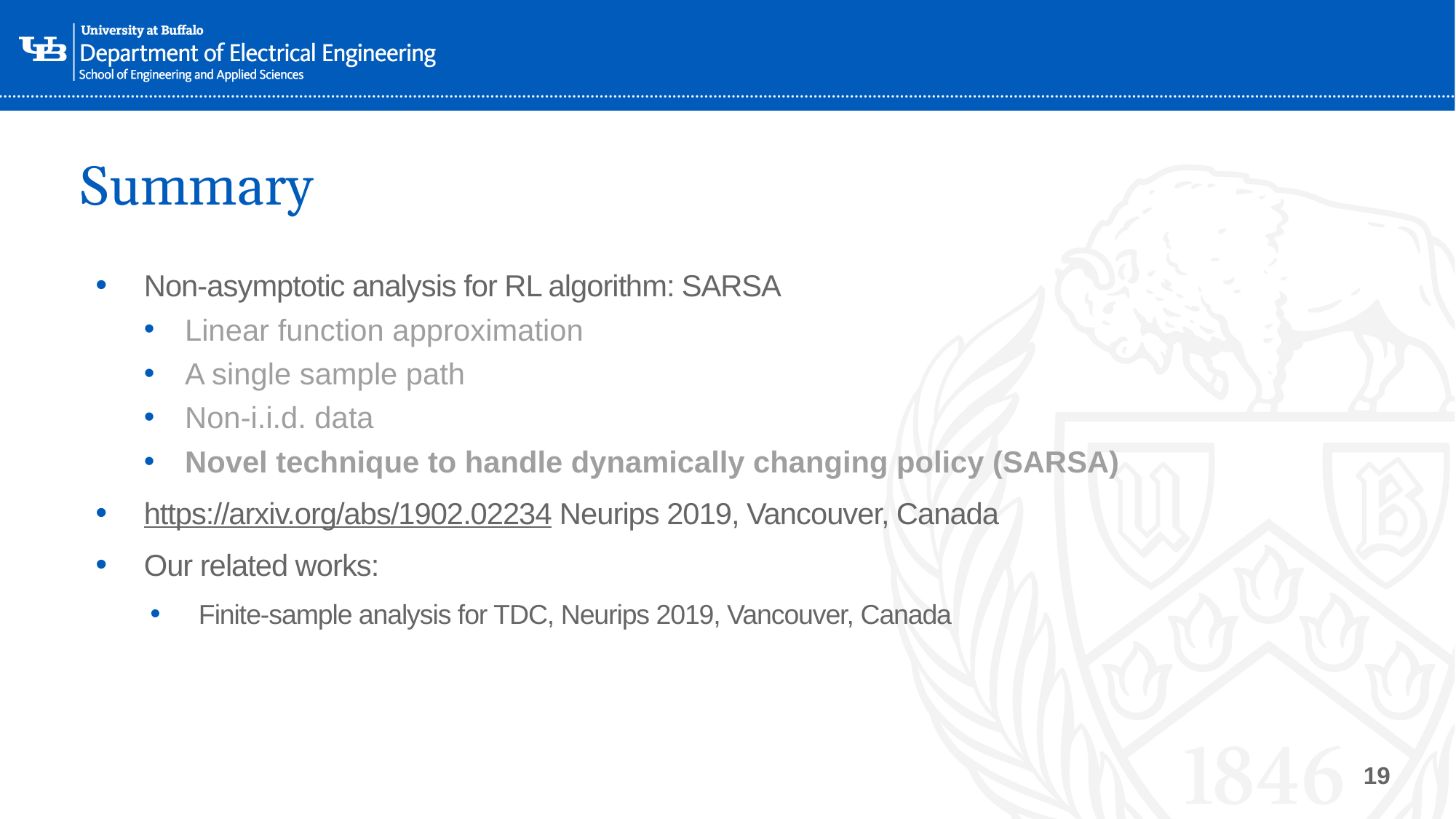

# Summary
Non-asymptotic analysis for RL algorithm: SARSA
Linear function approximation
A single sample path
Non-i.i.d. data
Novel technique to handle dynamically changing policy (SARSA)
https://arxiv.org/abs/1902.02234 Neurips 2019, Vancouver, Canada
Our related works:
Finite-sample analysis for TDC, Neurips 2019, Vancouver, Canada